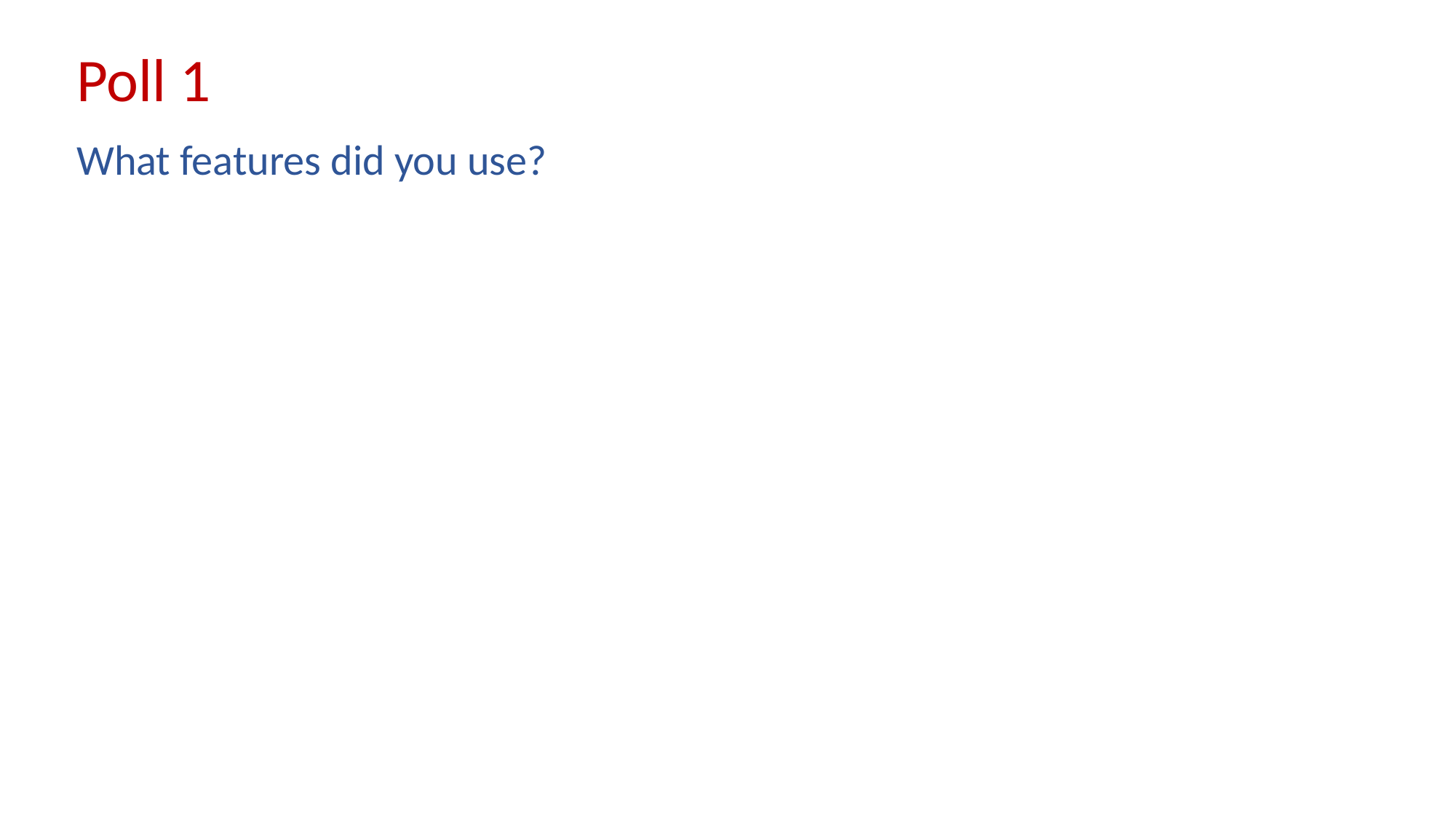

# Poll 1
What features did you use?